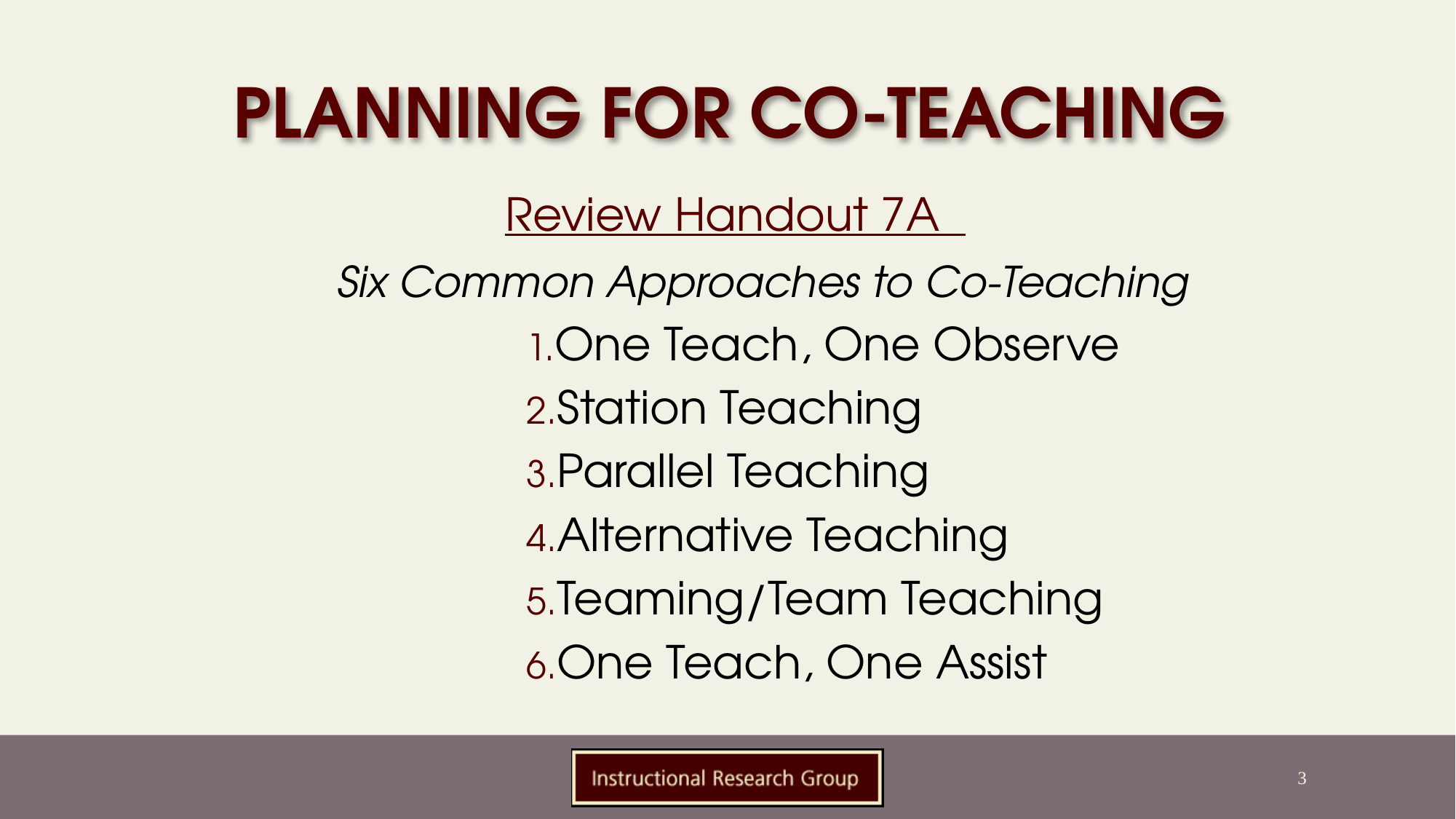

# Planning For Co-Teaching
Review Handout 7A
Six Common Approaches to Co-Teaching
One Teach, One Observe
Station Teaching
Parallel Teaching
Alternative Teaching
Teaming/Team Teaching
One Teach, One Assist
3